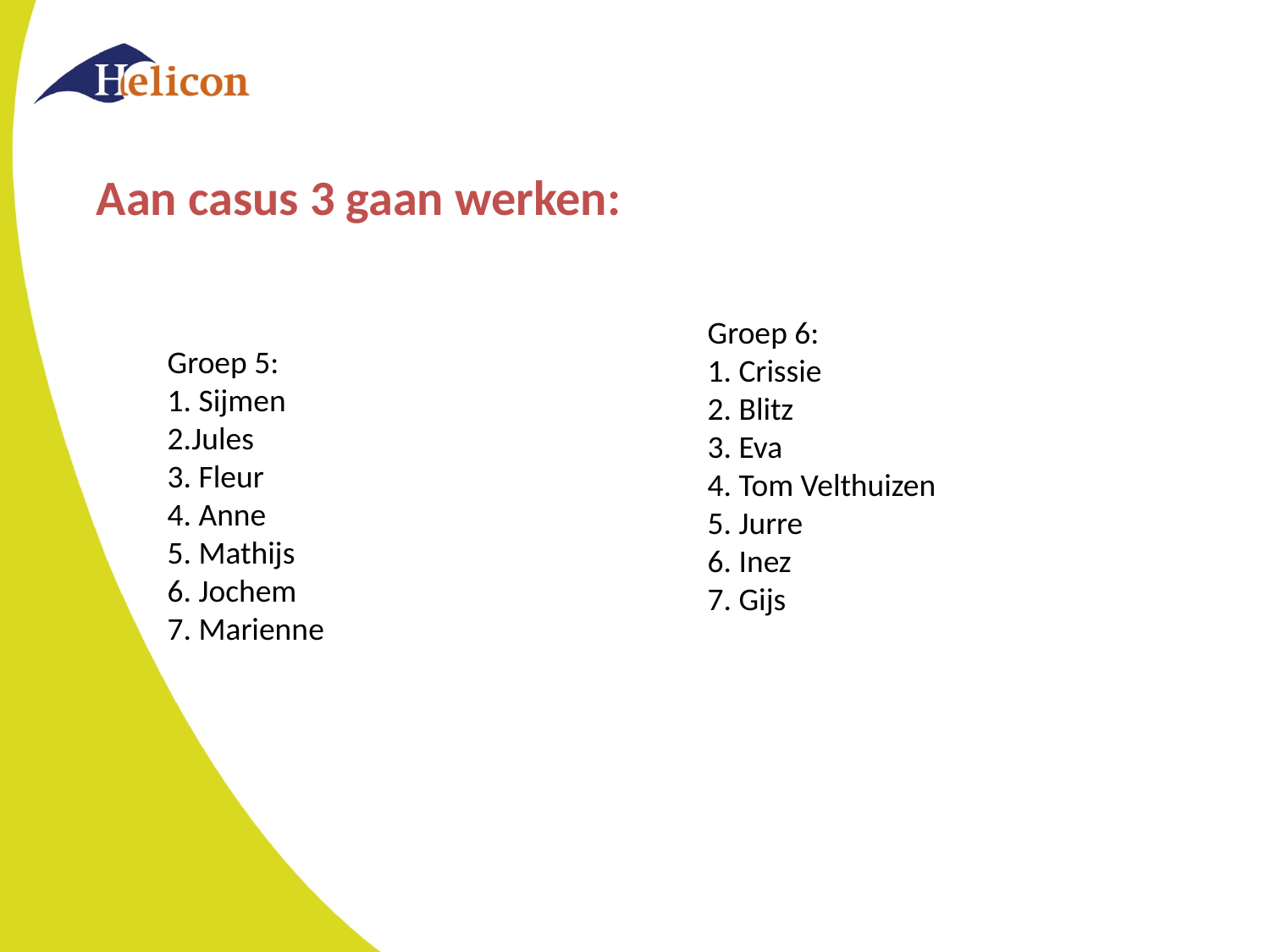

Aan casus 3 gaan werken:
Groep 6:
1. Crissie
2. Blitz
3. Eva
4. Tom Velthuizen
5. Jurre
6. Inez
7. Gijs
Groep 5:
1. Sijmen
2.Jules
3. Fleur
4. Anne
5. Mathijs
6. Jochem
7. Marienne